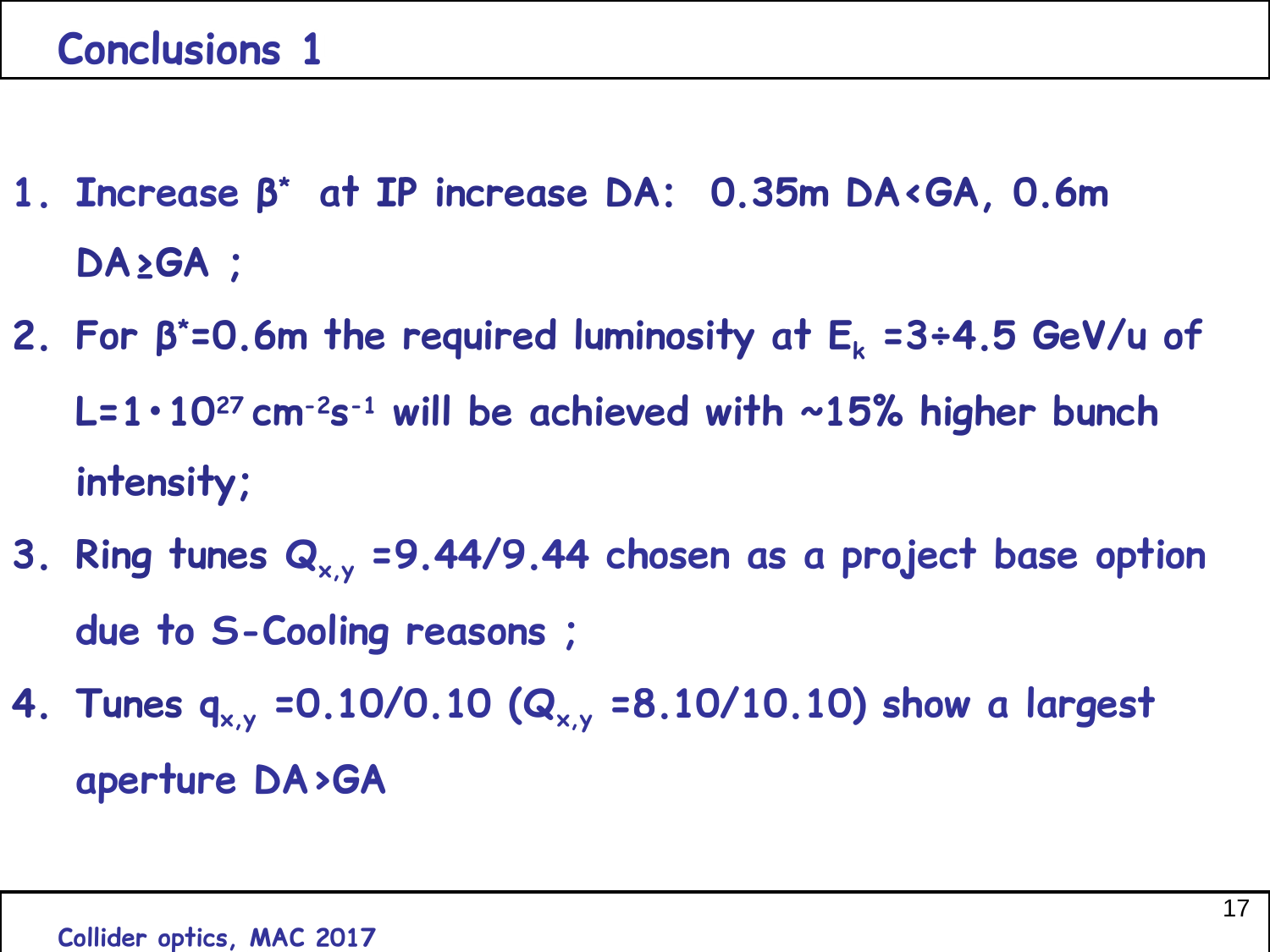

Conclusions 1
Increase β*   at IP increase DA:  0.35m DA<GA, 0.6m DA≥GA ;
For β*=0.6m the required luminosity at Ek =3÷4.5 GeV/u of L=1•1027 cm-2s-1 will be achieved with ~15% higher bunch intensity;
Ring tunes Qx,y =9.44/9.44 chosen as a project base option due to S-Cooling reasons ;
Tunes qx,y =0.10/0.10 (Qx,y =8.10/10.10) show a largest aperture DA>GA

17
   Collider optics, MAC 2017